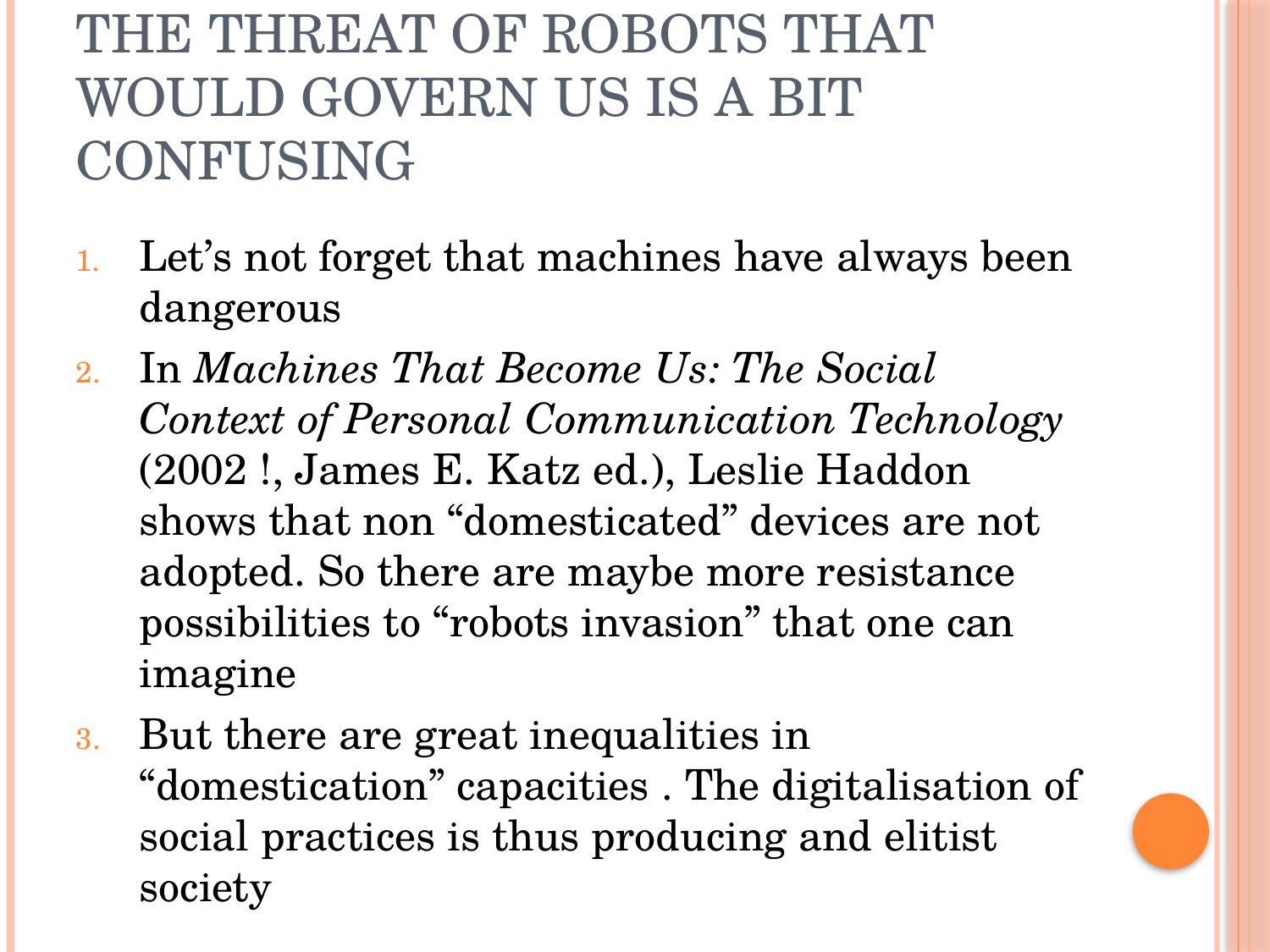

# The threat of robots that would govern us is a bit confusing
Let’s not forget that machines have always been dangerous
In Machines That Become Us: The Social Context of Personal Communication Technology (2002 !, James E. Katz ed.), Leslie Haddon shows that non “domesticated” devices are not adopted. So there are maybe more resistance possibilities to “robots invasion” that one can imagine
But there are great inequalities in “domestication” capacities . The digitalisation of social practices is thus producing and elitist society